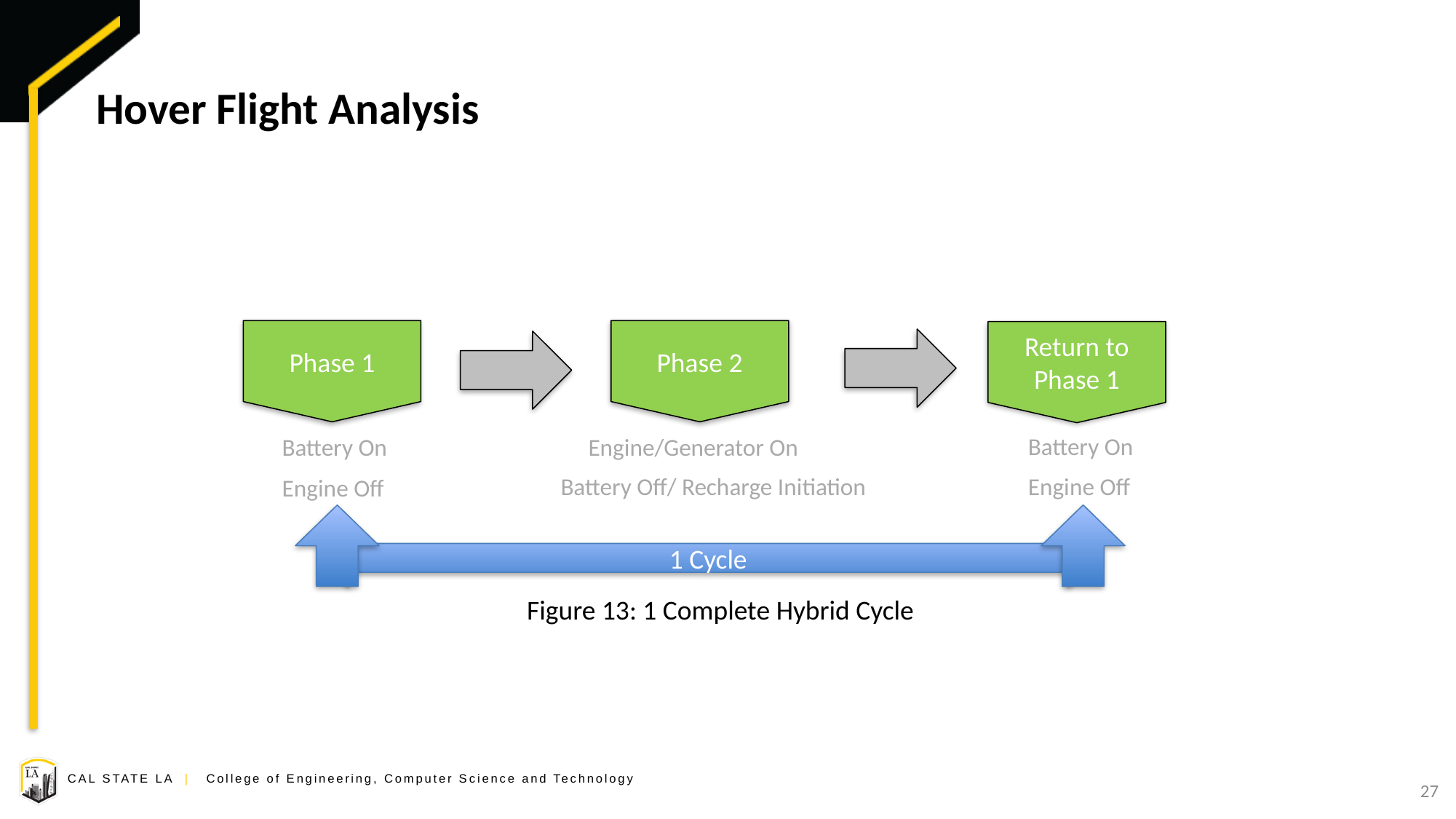

# Hover Flight Analysis
Phase 1
Phase 2
Return to Phase 1

Battery On
Battery On
Engine/Generator On
Battery Off/ Recharge Initiation
Engine Off
Engine Off

1 Cycle
Figure 13: 1 Complete Hybrid Cycle
27